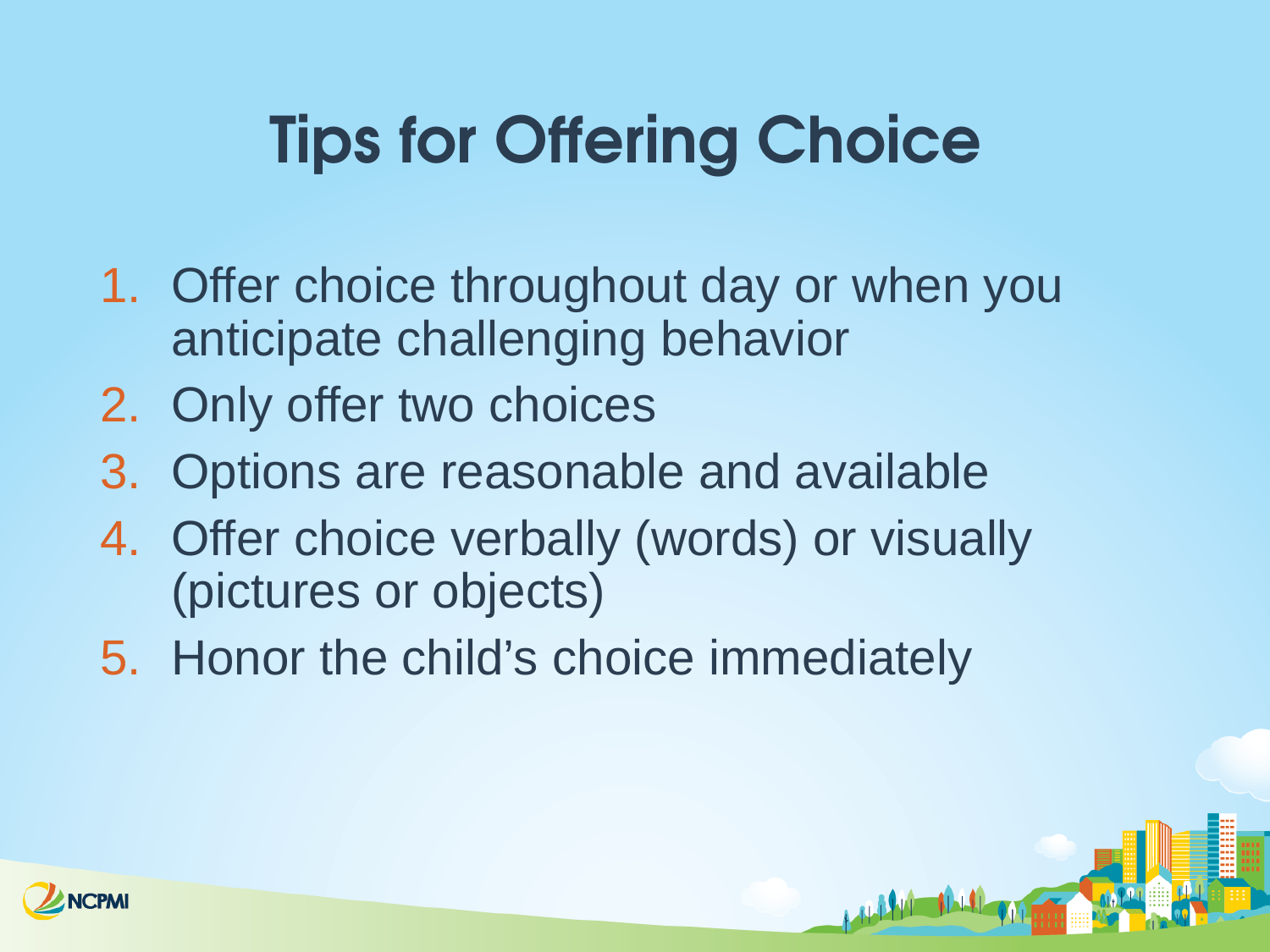

# Tips for Offering Choice
Offer choice throughout day or when you anticipate challenging behavior
Only offer two choices
Options are reasonable and available
Offer choice verbally (words) or visually (pictures or objects)
Honor the child’s choice immediately